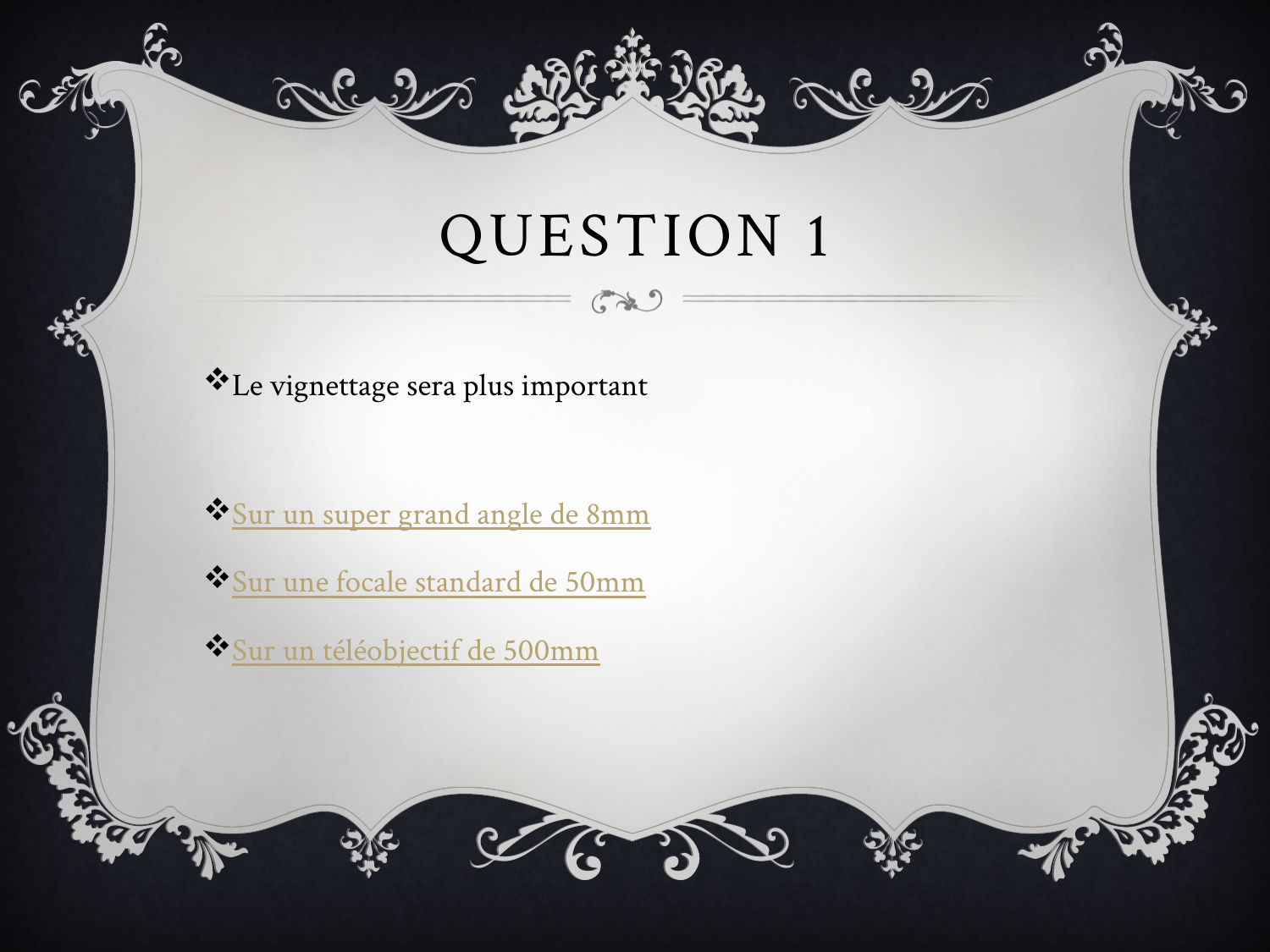

# Question 1
Le vignettage sera plus important

Sur un super grand angle de 8mm
Sur une focale standard de 50mm
Sur un téléobjectif de 500mm